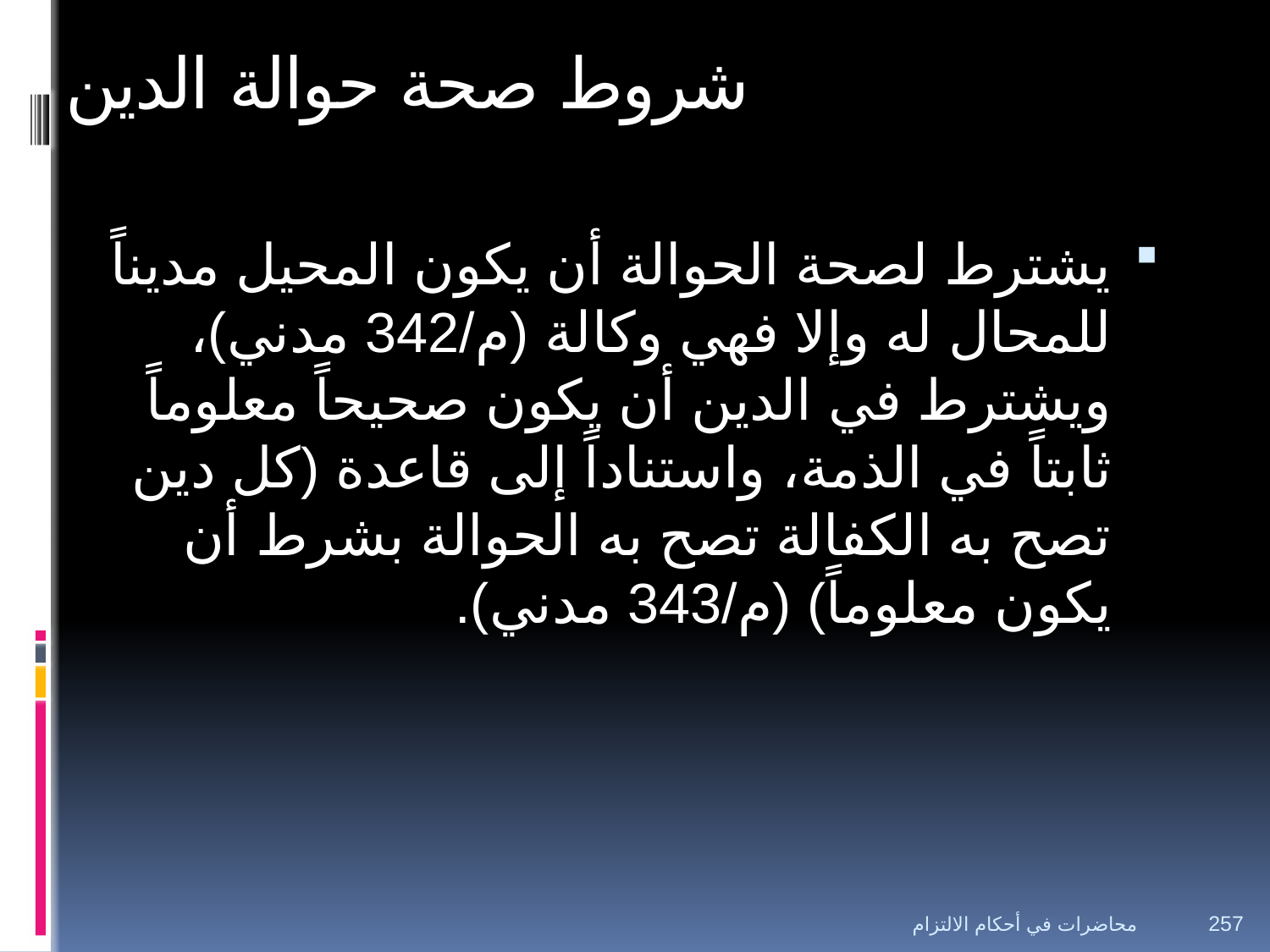

# شروط صحة حوالة الدين
يشترط لصحة الحوالة أن يكون المحيل مديناً للمحال له وإلا فهي وكالة (م/342 مدني)، ويشترط في الدين أن يكون صحيحاً معلوماً ثابتاً في الذمة، واستناداً إلى قاعدة (كل دين تصح به الكفالة تصح به الحوالة بشرط أن يكون معلوماً) (م/343 مدني).
محاضرات في أحكام الالتزام
257